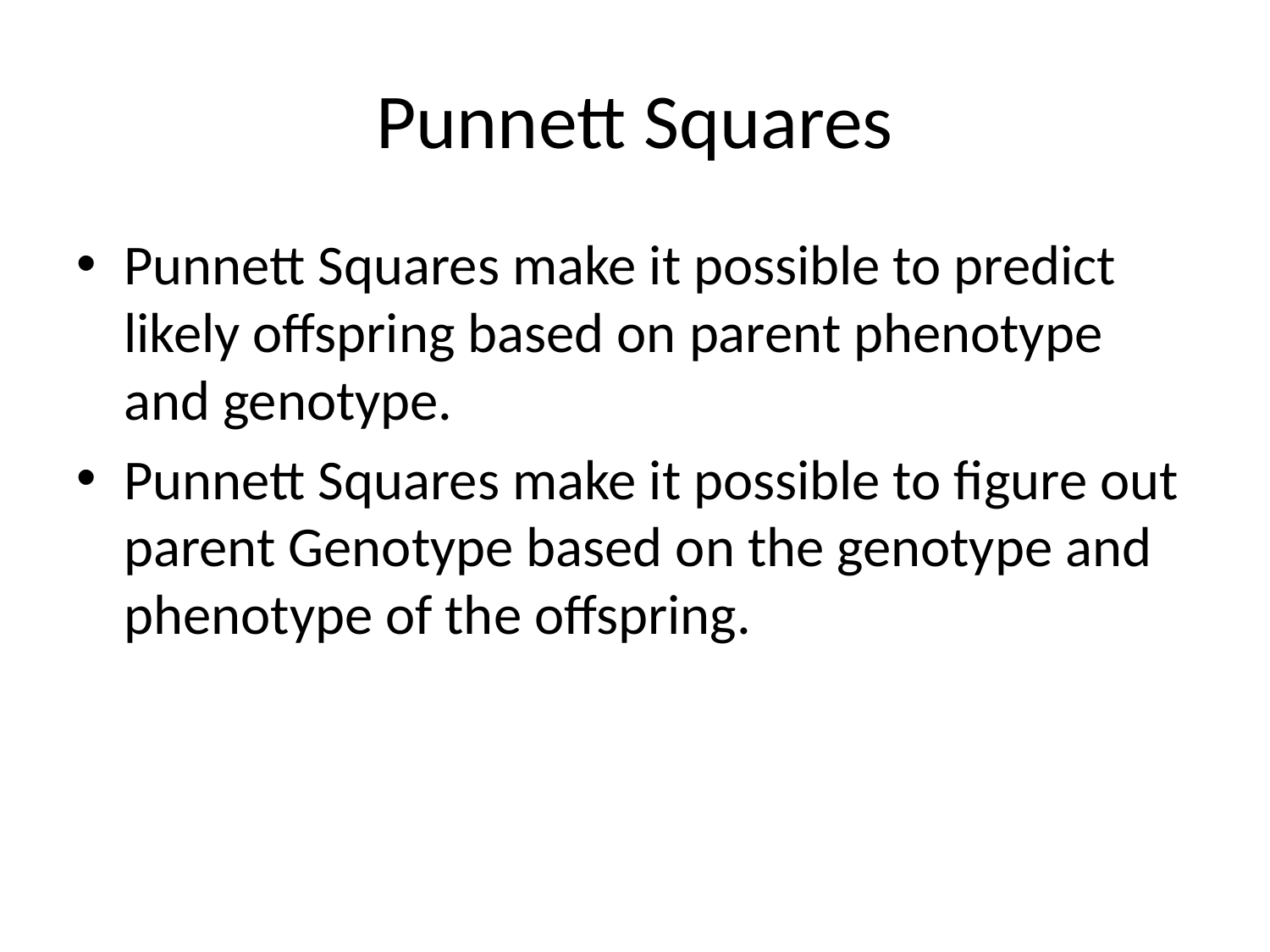

# Punnett Squares
Punnett Squares make it possible to predict likely offspring based on parent phenotype and genotype.
Punnett Squares make it possible to figure out parent Genotype based on the genotype and phenotype of the offspring.